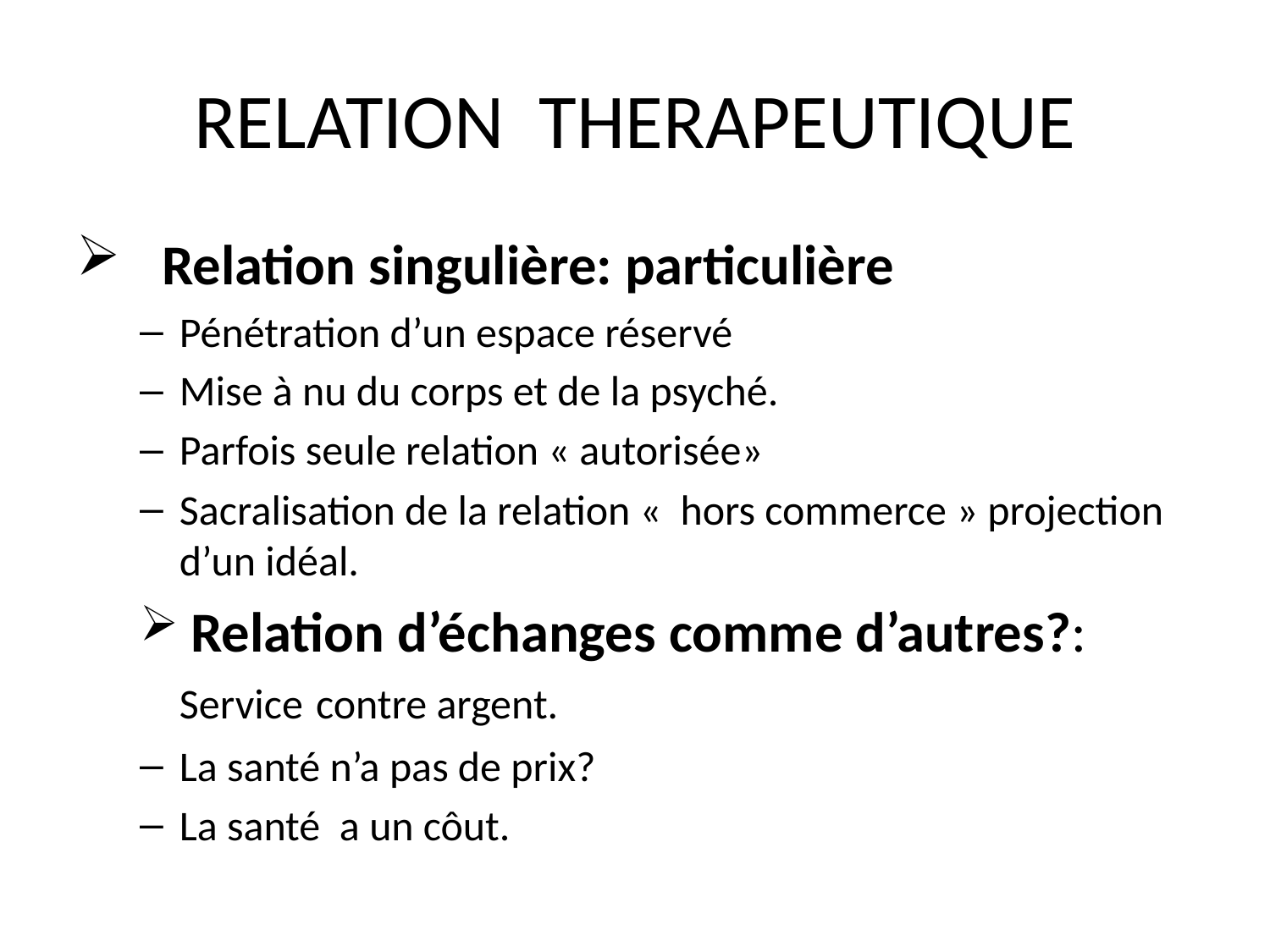

# RELATION  THERAPEUTIQUE
   Relation singulière: particulière
Pénétration d’un espace réservé
Mise à nu du corps et de la psyché.
Parfois seule relation « autorisée»
Sacralisation de la relation «  hors commerce » projection d’un idéal.
 Relation d’échanges comme d’autres?: Service contre argent.
La santé n’a pas de prix?
La santé  a un côut.